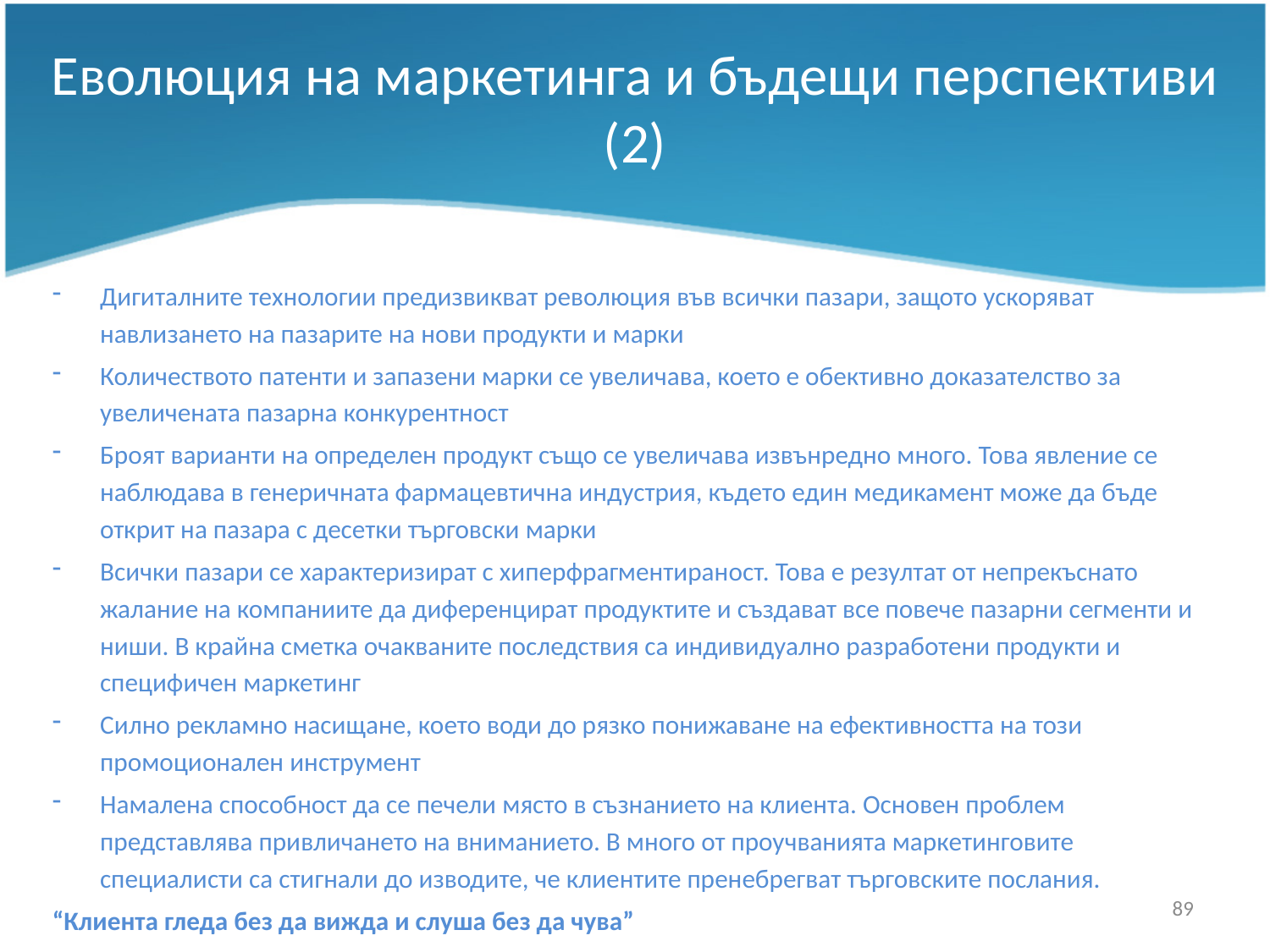

# Еволюция на маркетинга и бъдещи перспективи (2)
Дигиталните технологии предизвикват революция във всички пазари, защото ускоряват навлизането на пазарите на нови продукти и марки
Количеството патенти и запазени марки се увеличава, което е обективно доказателство за увеличената пазарна конкурентност
Броят варианти на определен продукт също се увеличава извънредно много. Това явление се наблюдава в генеричната фармацевтична индустрия, където един медикамент може да бъде открит на пазара с десетки търговски марки
Всички пазари се характеризират с хиперфрагментираност. Това е резултат от непрекъснато жалание на компаниите да диференцират продуктите и създават все повече пазарни сегменти и ниши. В крайна сметка очакваните последствия са индивидуално разработени продукти и специфичен маркетинг
Силно рекламно насищане, което води до рязко понижаване на ефективността на този промоционален инструмент
Намалена способност да се печели място в съзнанието на клиента. Основен проблем  представлява привличането на вниманието. В много от проучванията маркетинговите специалисти са стигнали до изводите, че клиентите пренебрегват търговските послания.
“Клиента гледа без да вижда и слуша без да чува”
89